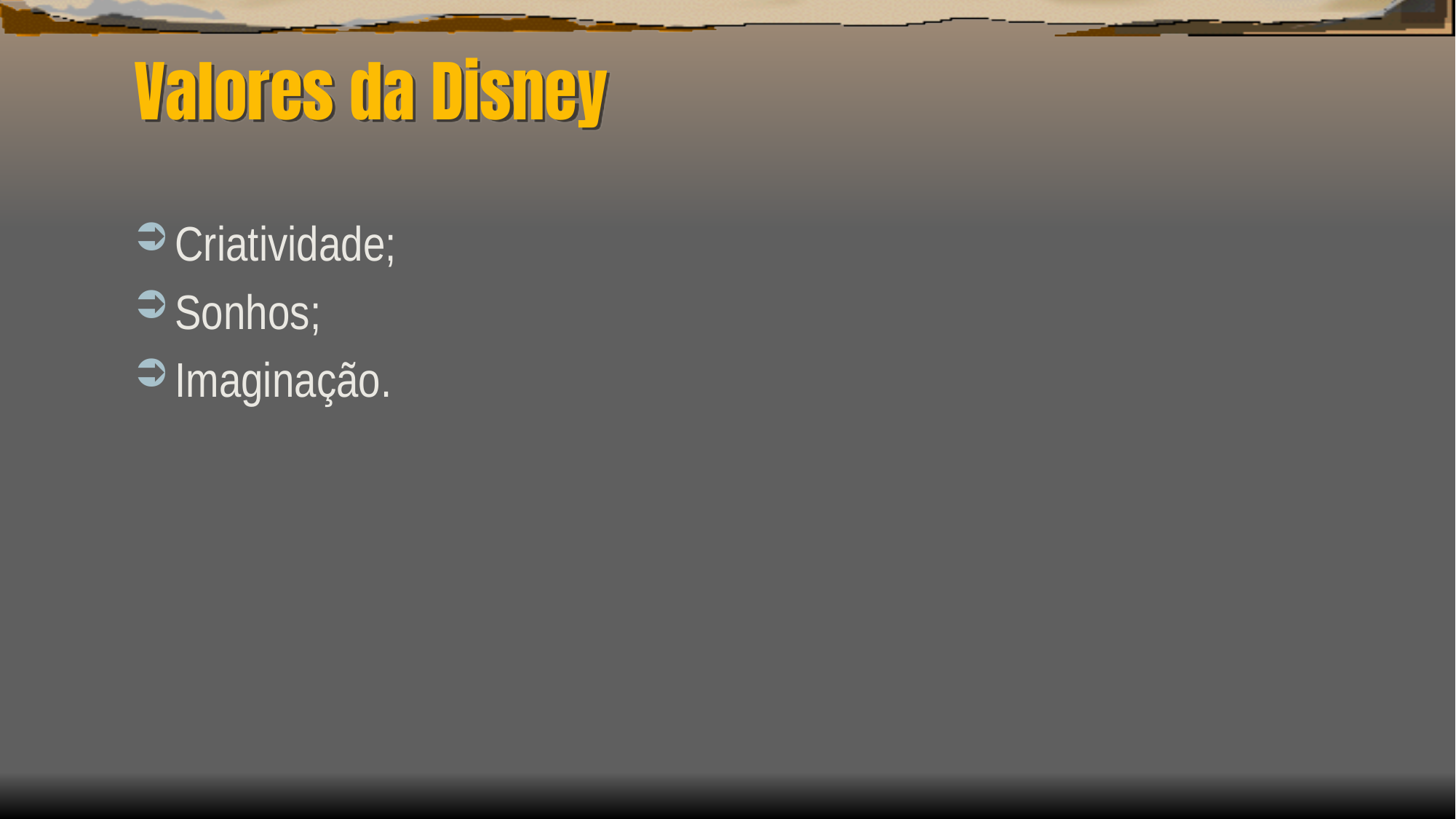

# Valores da Disney
Criatividade;
Sonhos;
Imaginação.